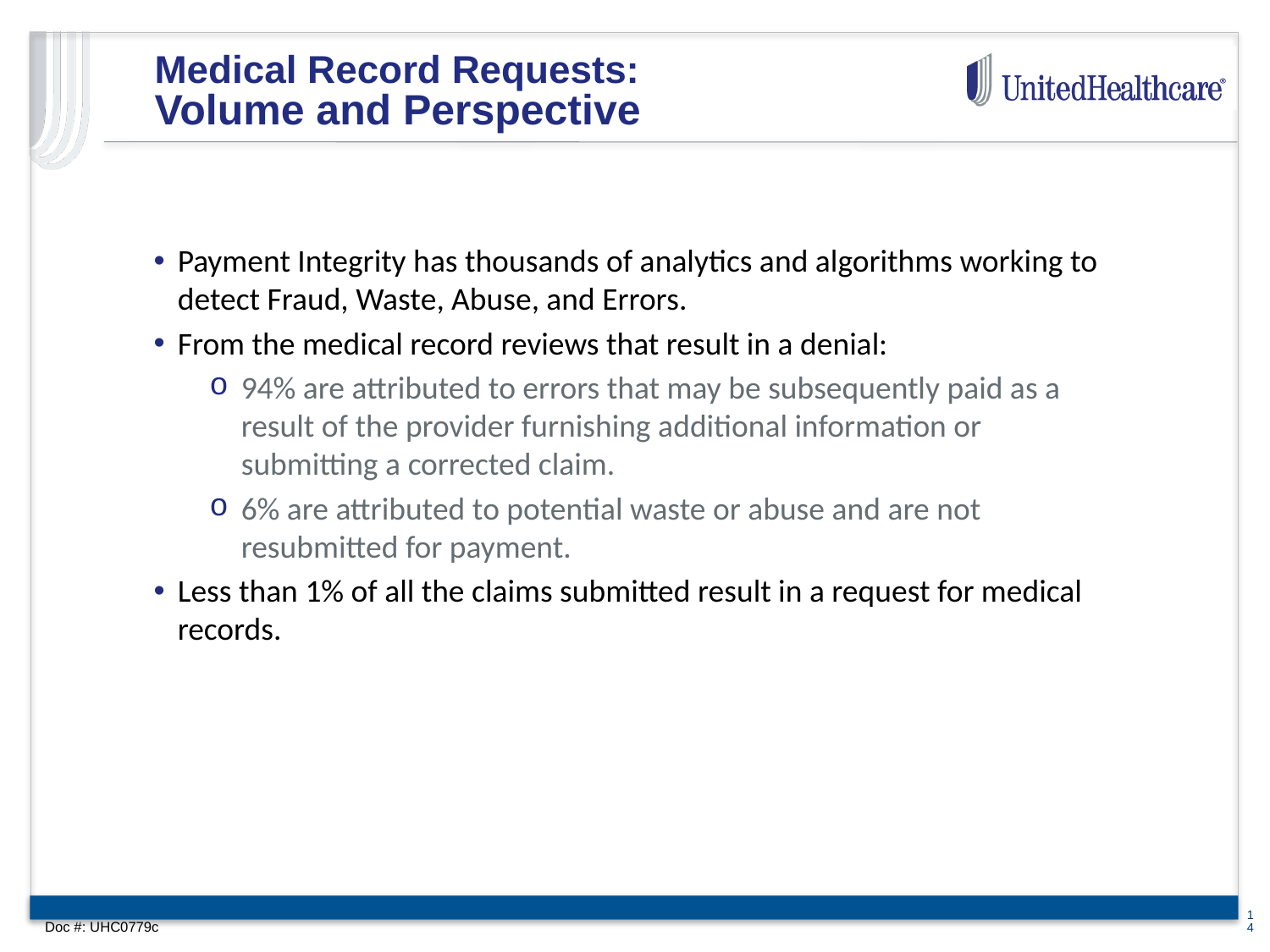

# Medical Record Requests: Volume and Perspective
Payment Integrity has thousands of analytics and algorithms working to detect Fraud, Waste, Abuse, and Errors.
From the medical record reviews that result in a denial:
94% are attributed to errors that may be subsequently paid as a result of the provider furnishing additional information or submitting a corrected claim.
6% are attributed to potential waste or abuse and are not resubmitted for payment.
Less than 1% of all the claims submitted result in a request for medical records.
14